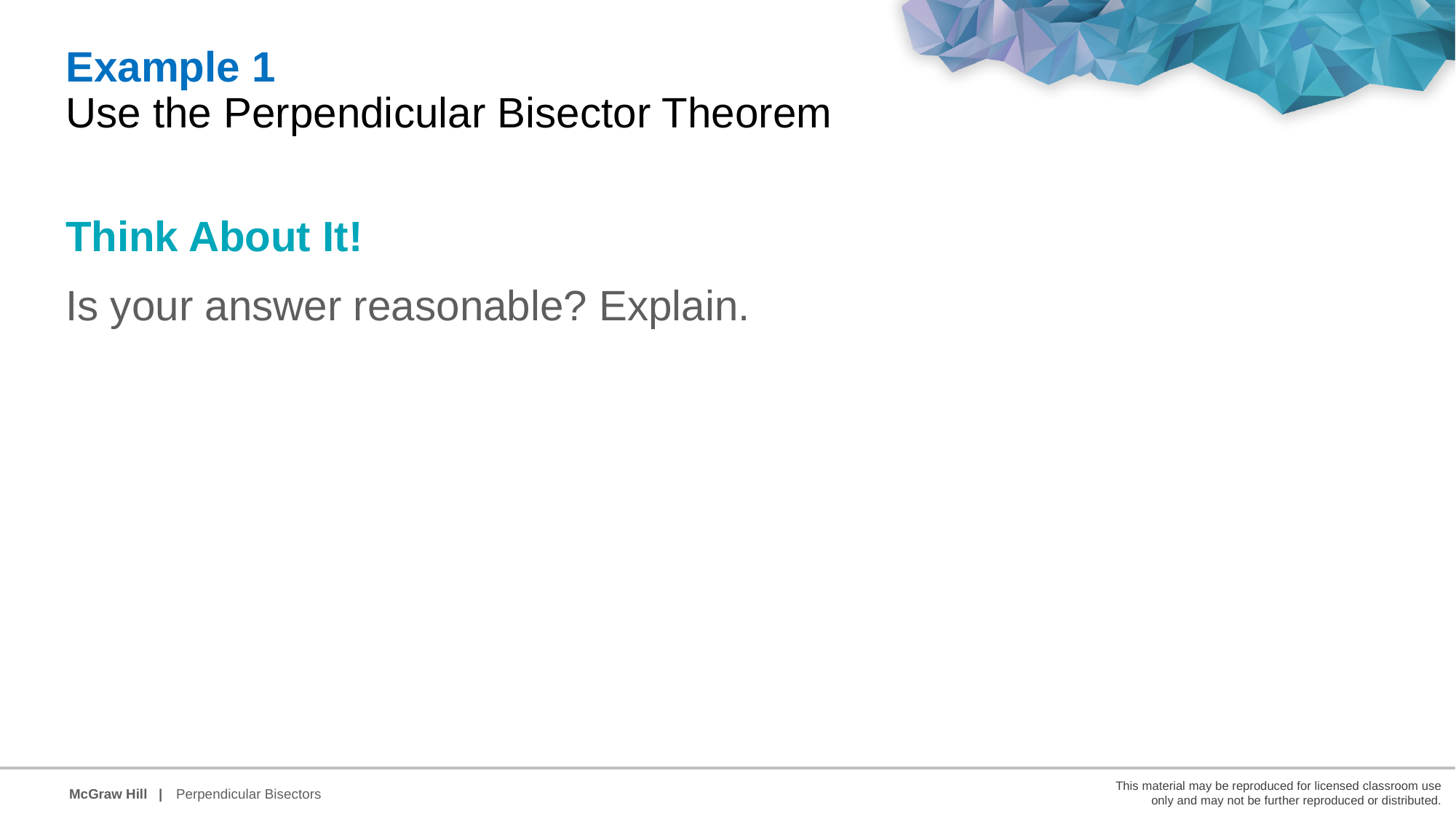

Example 1
Use the Perpendicular Bisector Theorem
Think About It!
Is your answer reasonable? Explain.